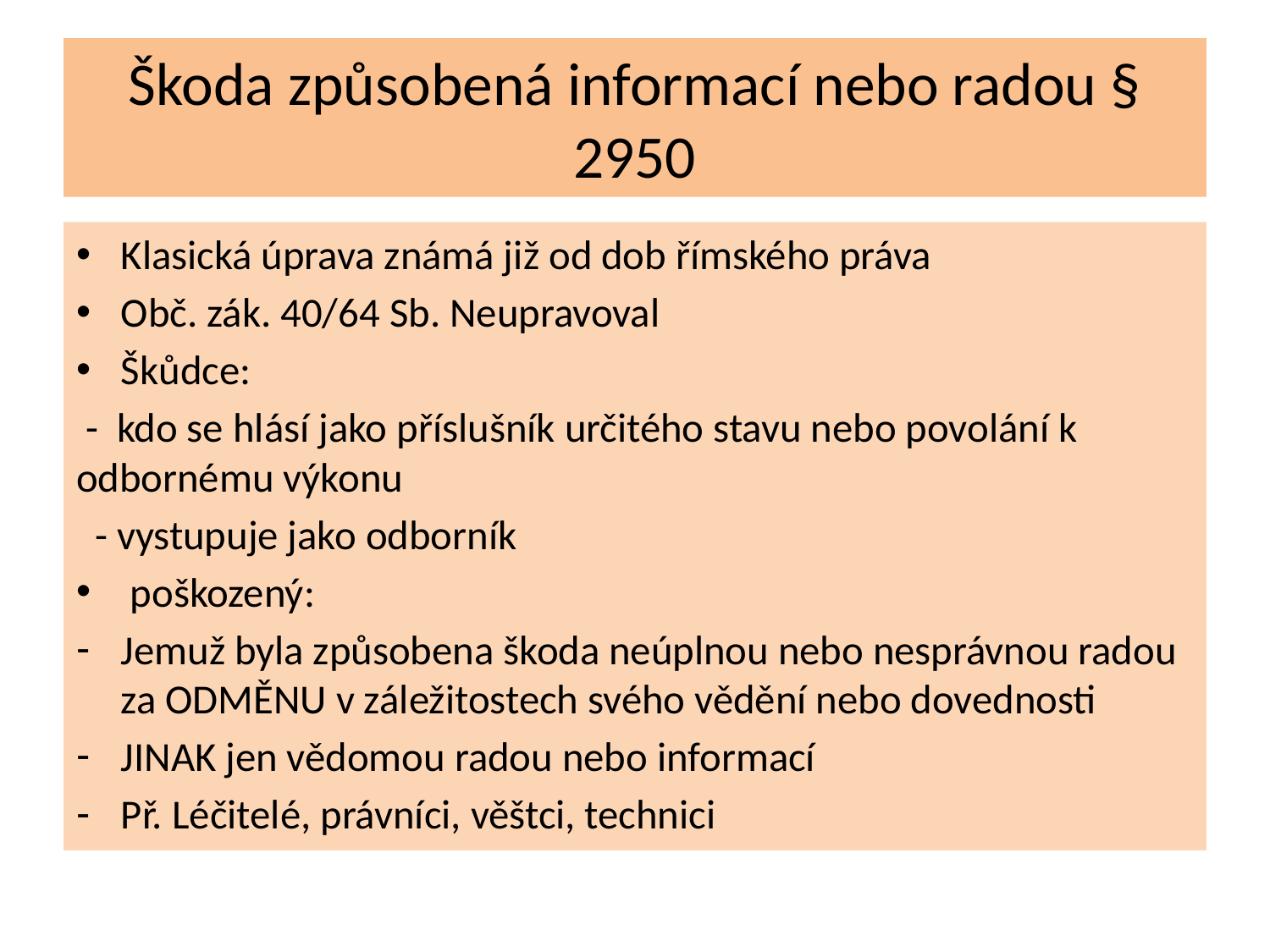

# Škoda způsobená informací nebo radou § 2950
Klasická úprava známá již od dob římského práva
Obč. zák. 40/64 Sb. Neupravoval
Škůdce:
 -  kdo se hlásí jako příslušník určitého stavu nebo povolání k odbornému výkonu
  - vystupuje jako odborník
 poškozený:
Jemuž byla způsobena škoda neúplnou nebo nesprávnou radou za ODMĚNU v záležitostech svého vědění nebo dovednosti
JINAK jen vědomou radou nebo informací
Př. Léčitelé, právníci, věštci, technici